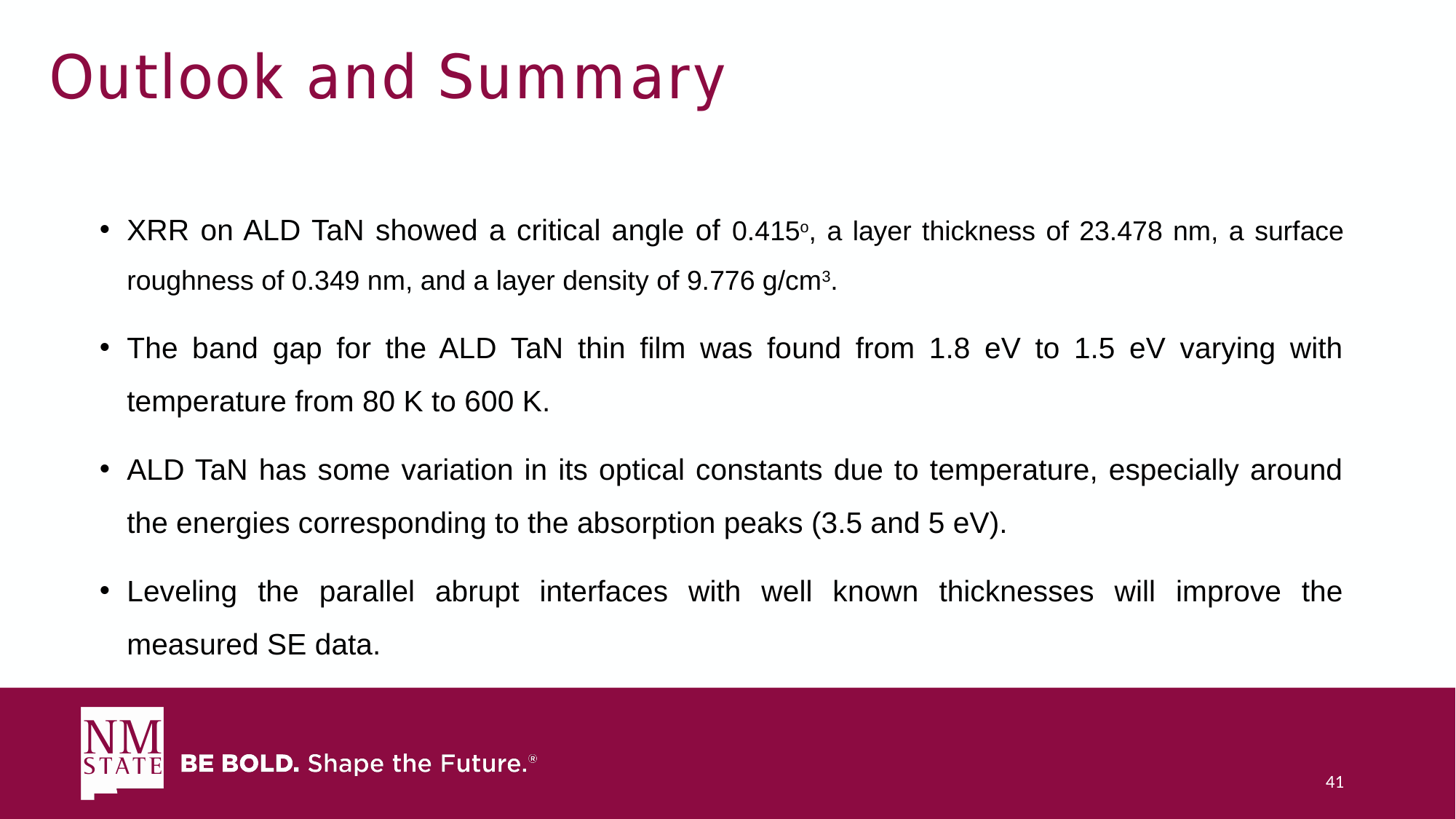

# Outlook and Summary
XRR on ALD TaN showed a critical angle of 0.415o, a layer thickness of 23.478 nm, a surface roughness of 0.349 nm, and a layer density of 9.776 g/cm3.
The band gap for the ALD TaN thin film was found from 1.8 eV to 1.5 eV varying with temperature from 80 K to 600 K.
ALD TaN has some variation in its optical constants due to temperature, especially around the energies corresponding to the absorption peaks (3.5 and 5 eV).
Leveling the parallel abrupt interfaces with well known thicknesses will improve the measured SE data.
41